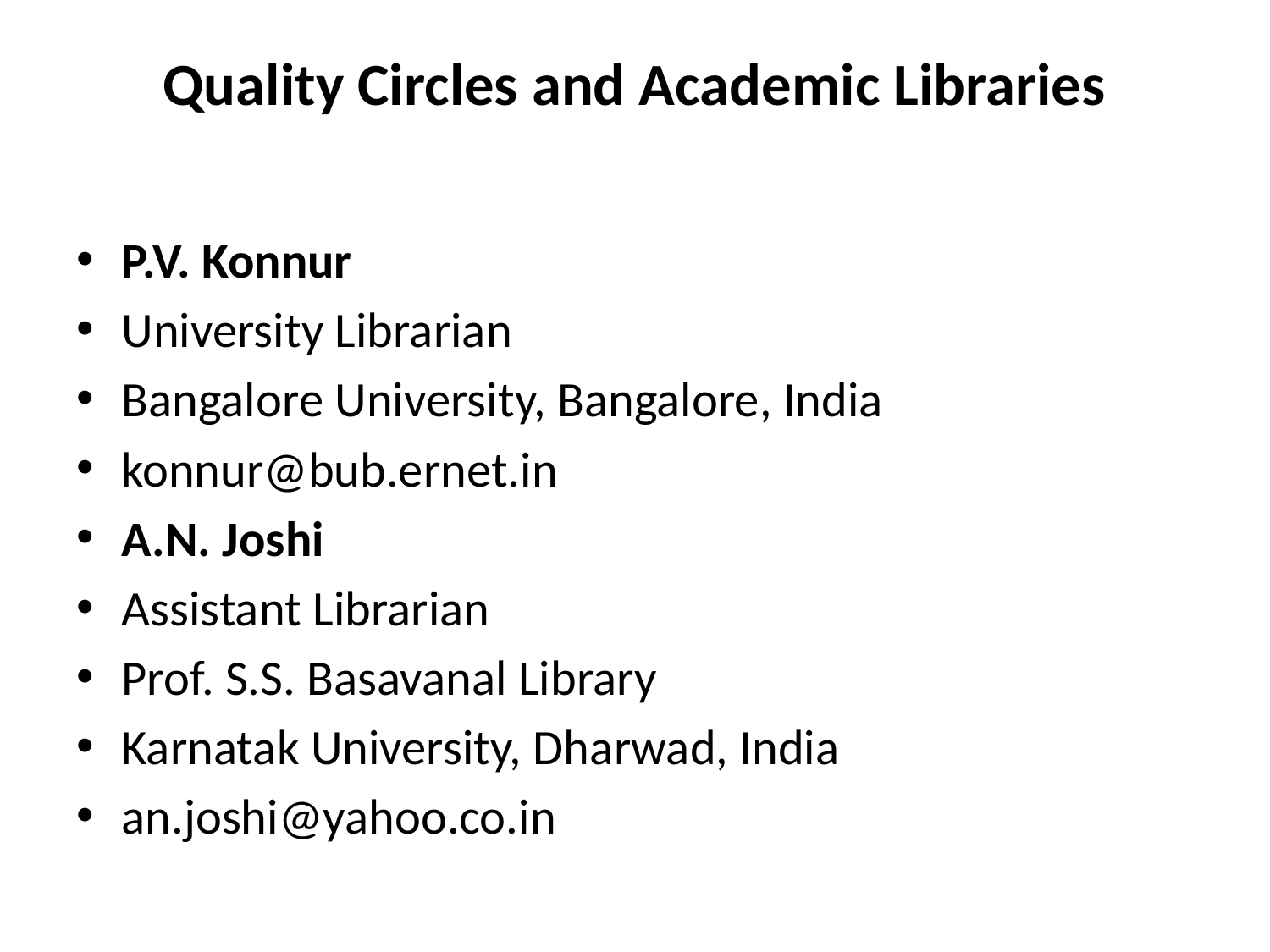

# Quality Circles and Academic Libraries
P.V. Konnur
University Librarian
Bangalore University, Bangalore, India
konnur@bub.ernet.in
A.N. Joshi
Assistant Librarian
Prof. S.S. Basavanal Library
Karnatak University, Dharwad, India
an.joshi@yahoo.co.in